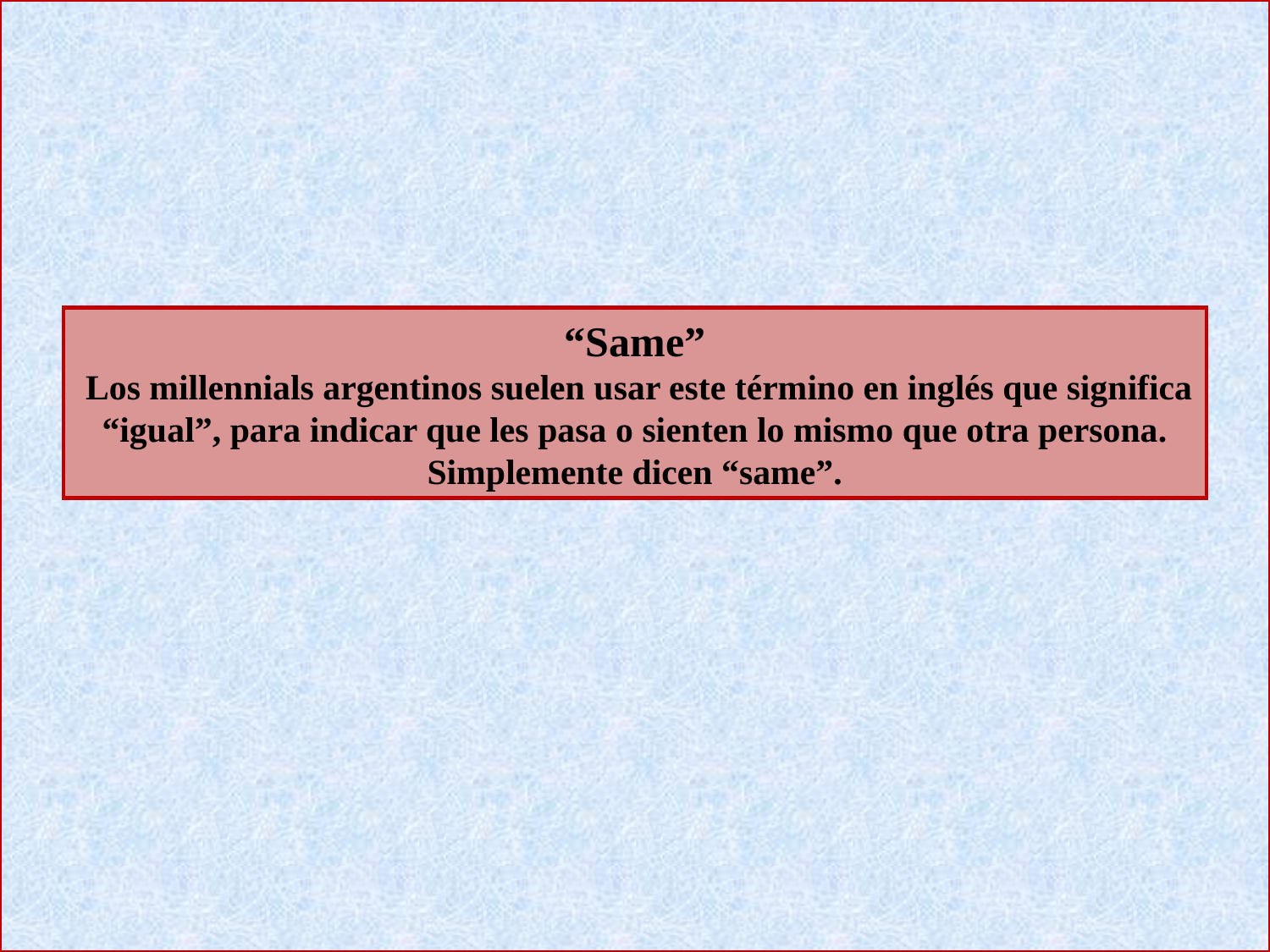

“Same”
 Los millennials argentinos suelen usar este término en inglés que significa “igual”, para indicar que les pasa o sienten lo mismo que otra persona. Simplemente dicen “same”.